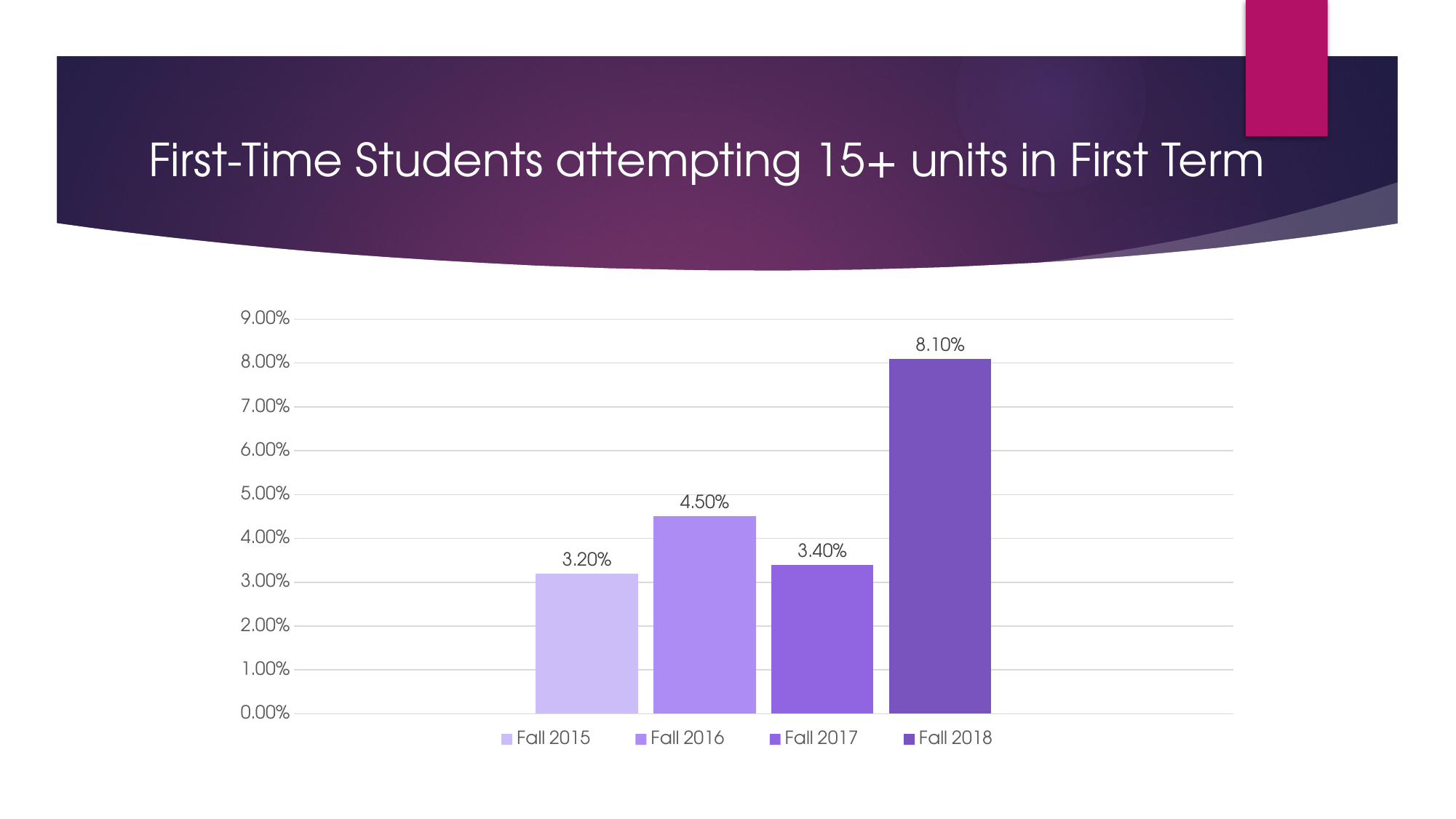

# First-Time Students attempting 15+ units in First Term

### Chart

| Category | Fall 2015 | Fall 2016 | Fall 2017 | Fall 2018 |
|---|---|---|---|---|
| Category 1 | 0.032 | 0.045 | 0.034 | 0.081 |